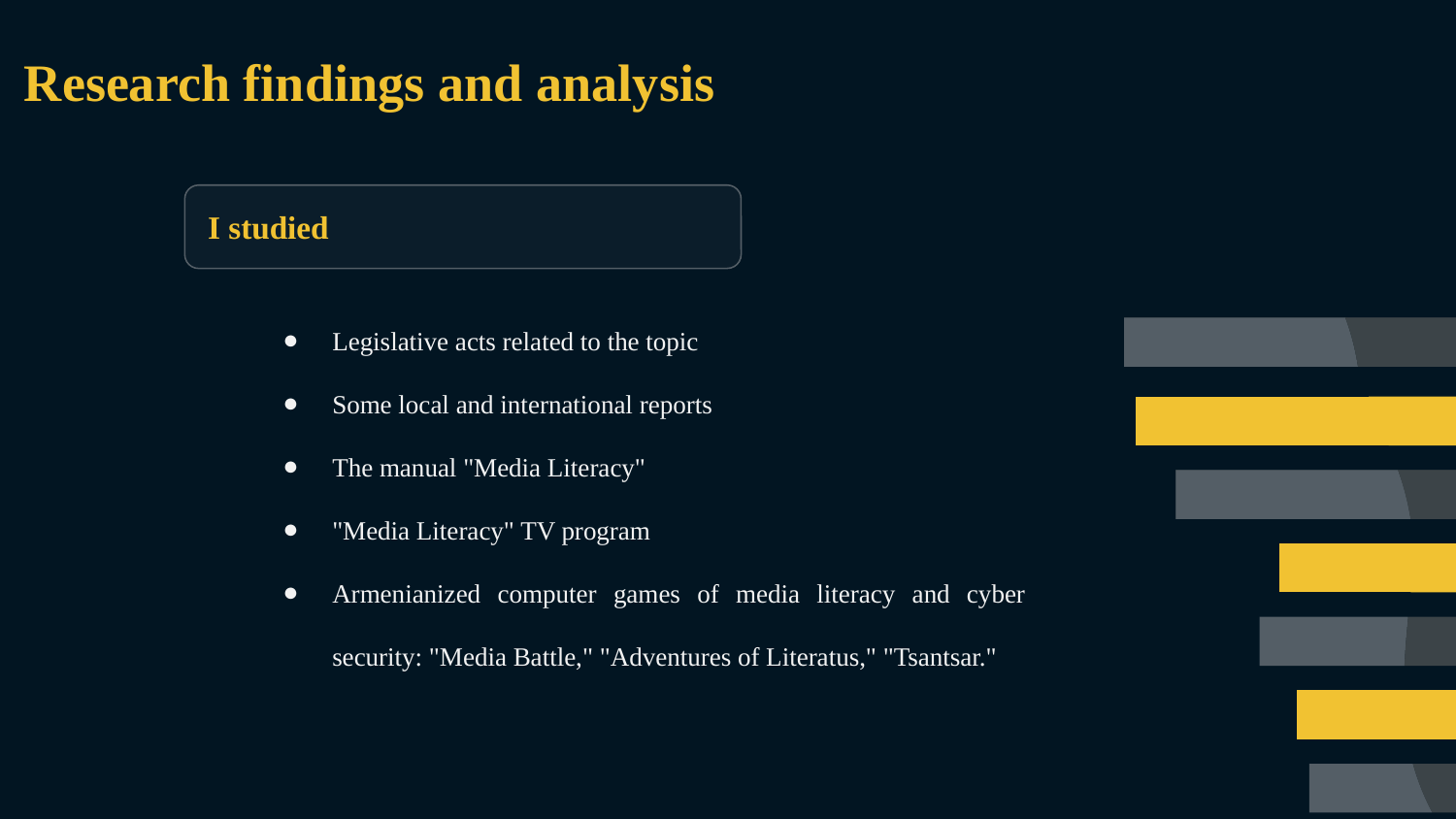

Research findings and analysis

I studied

Legislative acts related to the topic
Some local and international reports
The manual "Media Literacy"
"Media Literacy" TV program
Armenianized computer games of media literacy and cyber security: "Media Battle," "Adventures of Literatus," "Tsantsar."